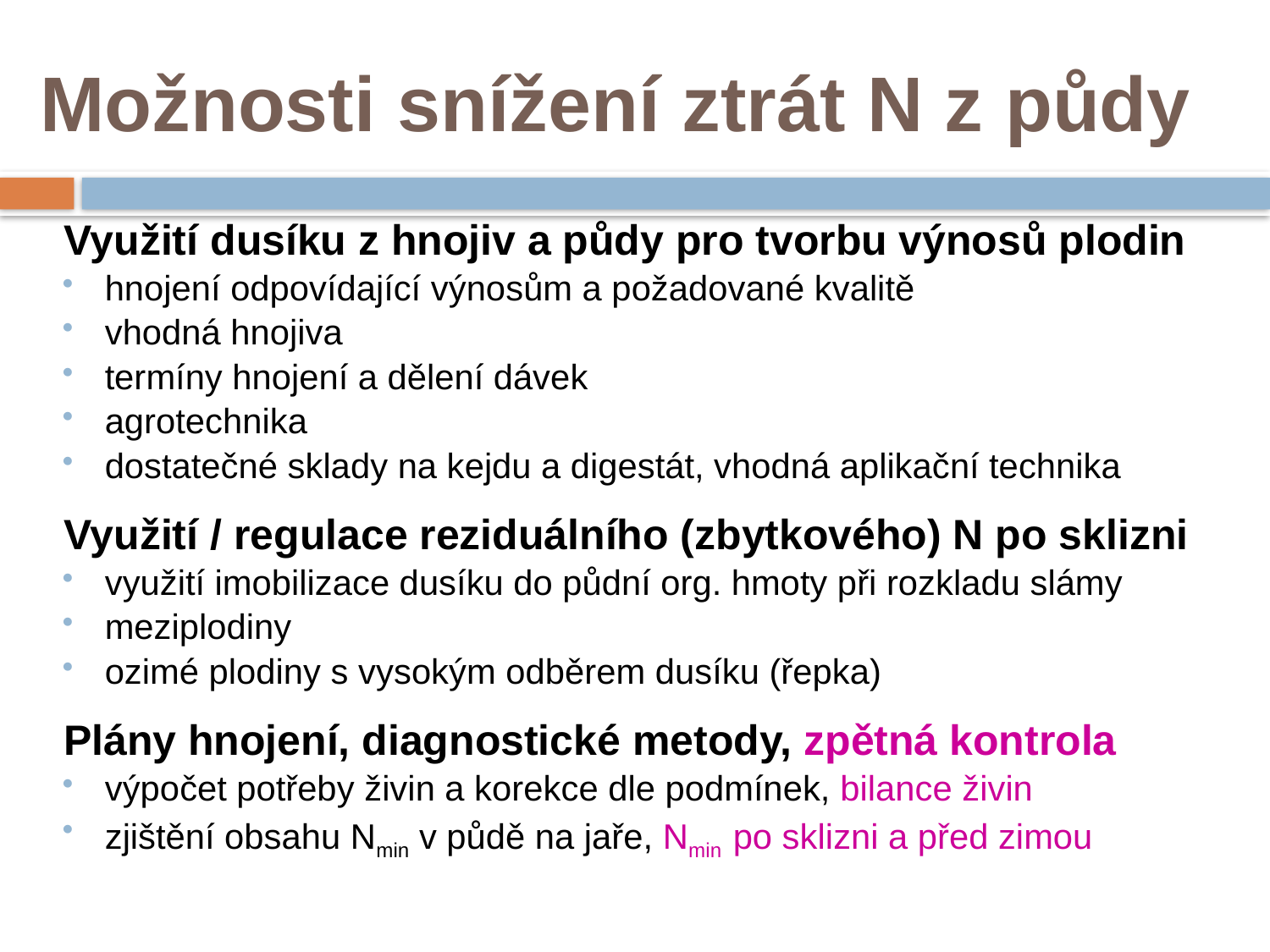

# Možnosti snížení ztrát N z půdy
Využití dusíku z hnojiv a půdy pro tvorbu výnosů plodin
hnojení odpovídající výnosům a požadované kvalitě
vhodná hnojiva
termíny hnojení a dělení dávek
agrotechnika
dostatečné sklady na kejdu a digestát, vhodná aplikační technika
Využití / regulace reziduálního (zbytkového) N po sklizni
využití imobilizace dusíku do půdní org. hmoty při rozkladu slámy
meziplodiny
ozimé plodiny s vysokým odběrem dusíku (řepka)
Plány hnojení, diagnostické metody, zpětná kontrola
výpočet potřeby živin a korekce dle podmínek, bilance živin
zjištění obsahu Nmin v půdě na jaře, Nmin  po sklizni a před zimou